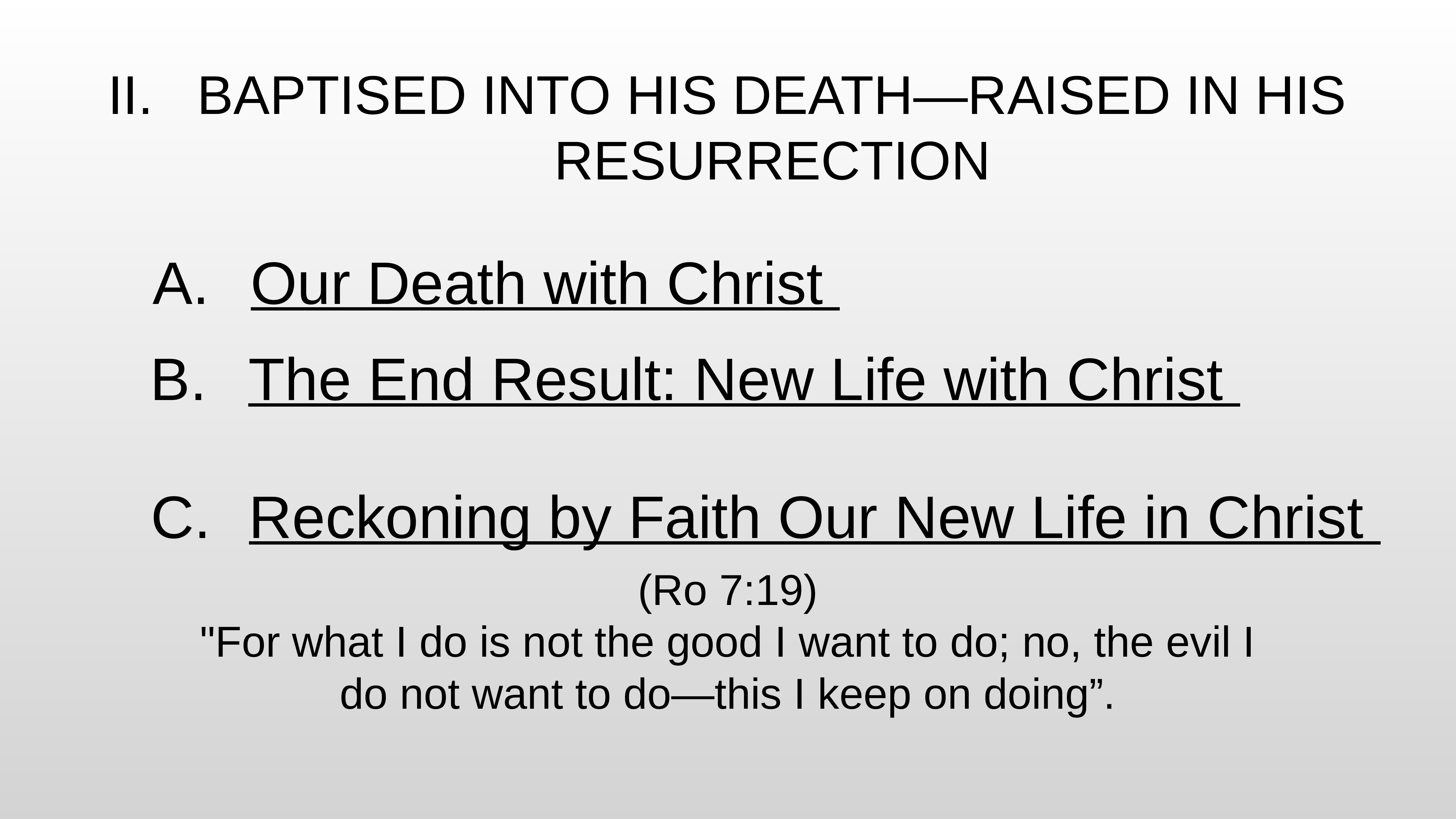

# BAPTISED INTO HIS DEATH—RAISED IN HIS RESURRECTION
Our Death with Christ
The End Result: New Life with Christ
Reckoning by Faith Our New Life in Christ
(Ro 7:19)
"For what I do is not the good I want to do; no, the evil I do not want to do—this I keep on doing”.